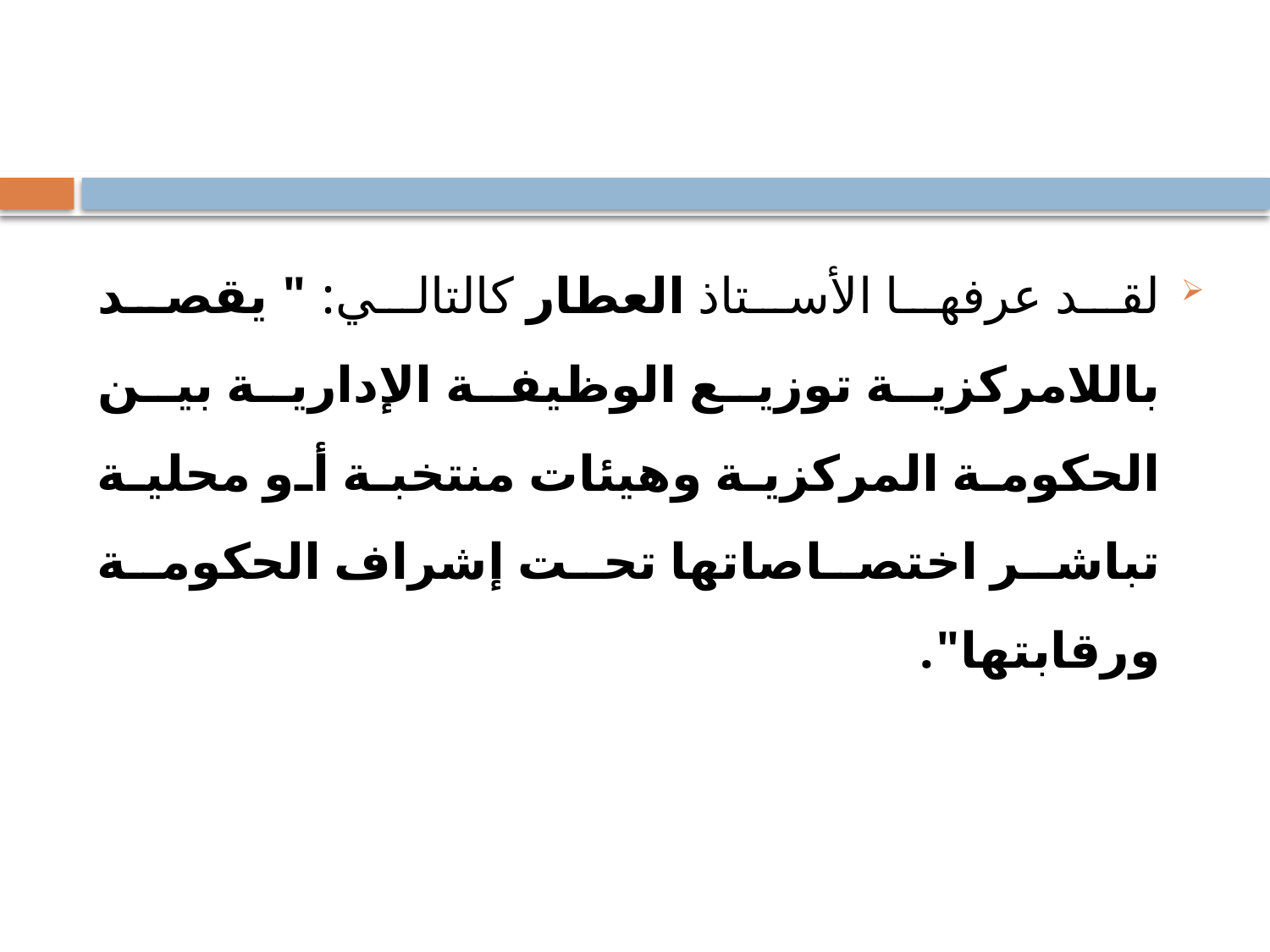

#
لقد عرفها الأستاذ العطار كالتالي: " يقصد باللامركزية توزيع الوظيفة الإدارية بين الحكومة المركزية وهيئات منتخبة أو محلية تباشر اختصاصاتها تحت إشراف الحكومة ورقابتها".